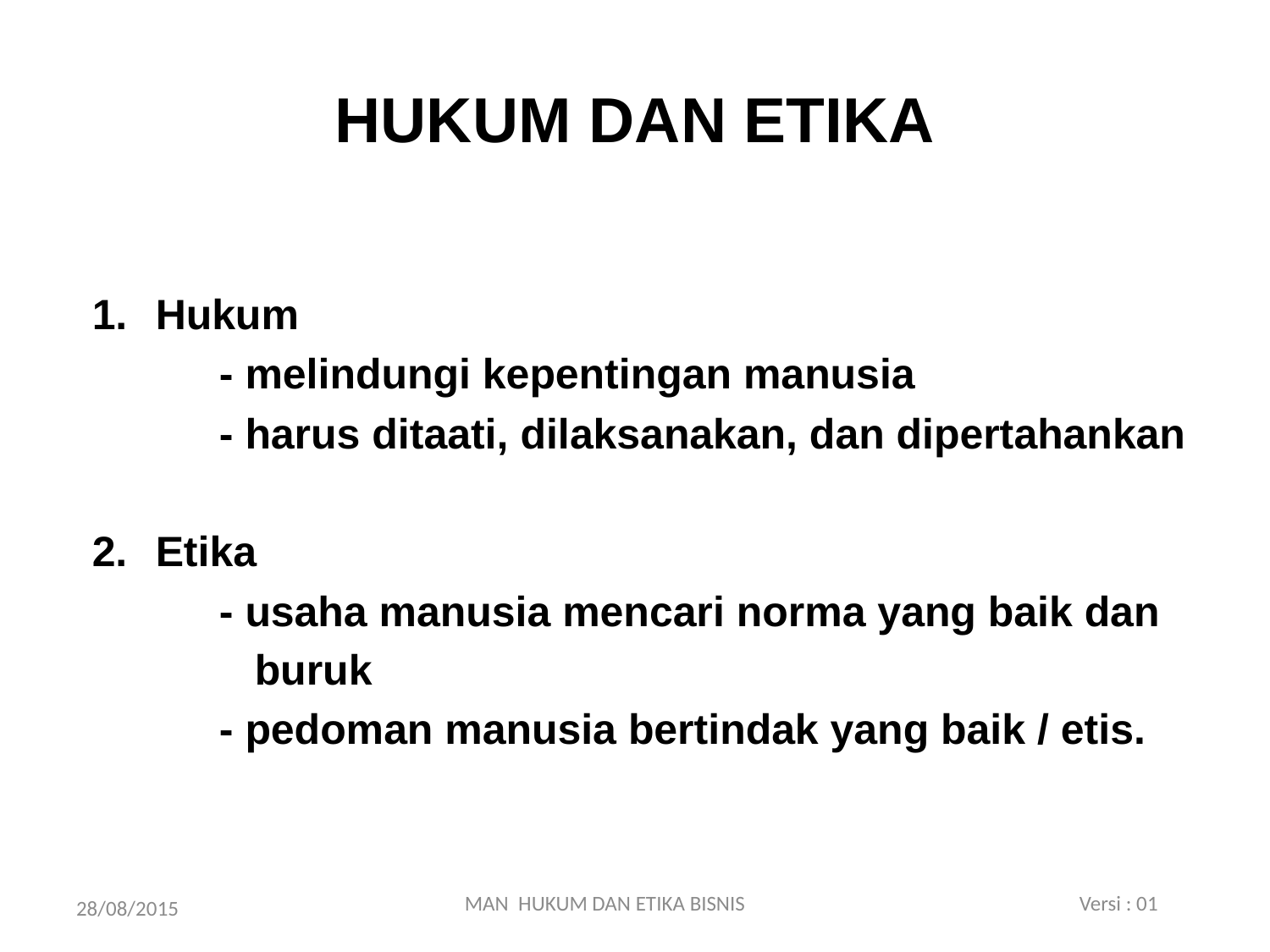

# HUKUM DAN ETIKA

Hukum
	- melindungi kepentingan manusia
	- harus ditaati, dilaksanakan, dan dipertahankan

Etika
	- usaha manusia mencari norma yang baik dan
	   buruk
	- pedoman manusia bertindak yang baik / etis.
MAN  HUKUM DAN ETIKA BISNIS                                                                     Versi : 01
28/08/2015